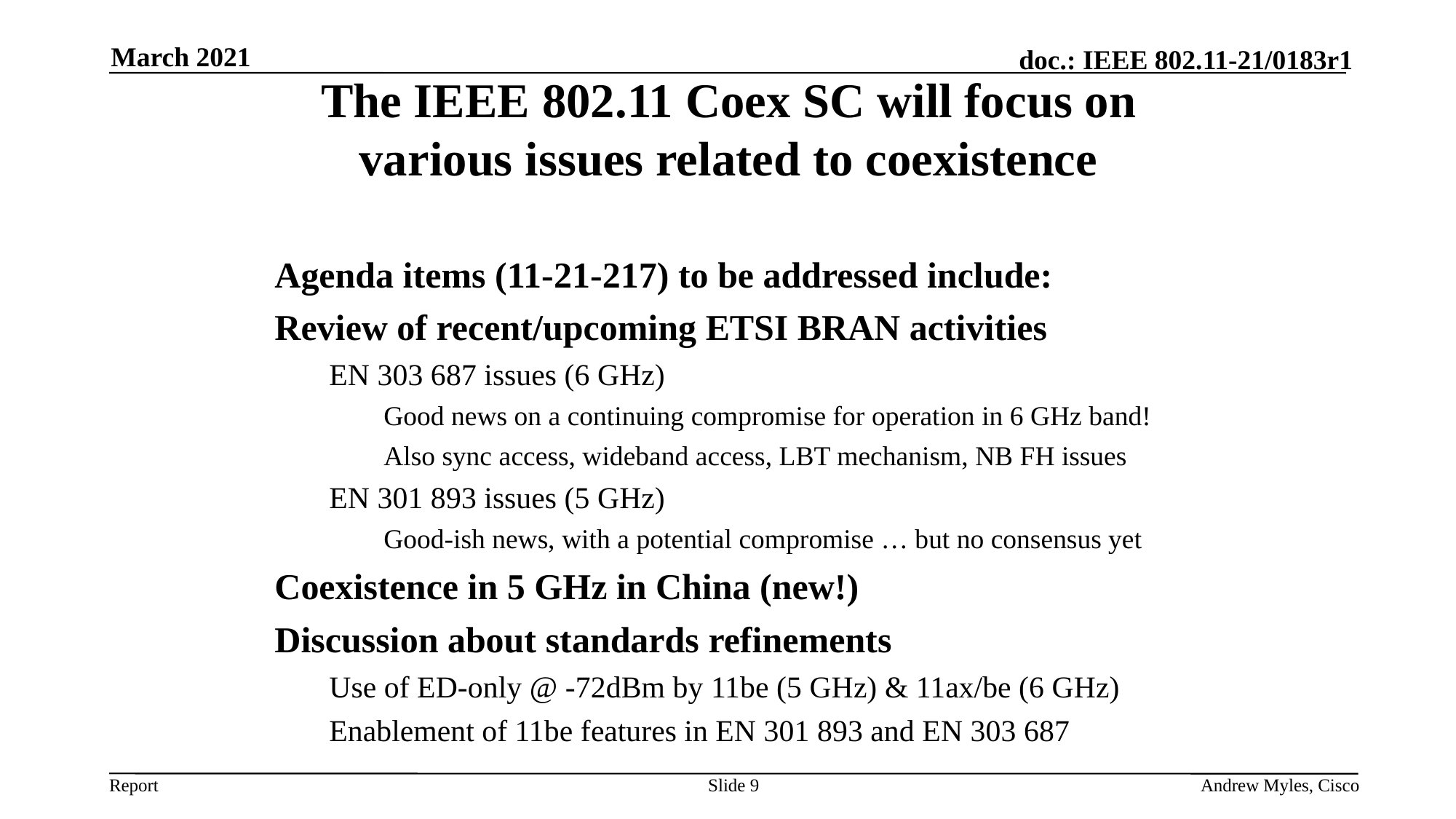

March 2021
The IEEE 802.11 Coex SC will focus on various issues related to coexistence
Agenda items (11-21-217) to be addressed include:
Review of recent/upcoming ETSI BRAN activities
EN 303 687 issues (6 GHz)
Good news on a continuing compromise for operation in 6 GHz band!
Also sync access, wideband access, LBT mechanism, NB FH issues
EN 301 893 issues (5 GHz)
Good-ish news, with a potential compromise … but no consensus yet
Coexistence in 5 GHz in China (new!)
Discussion about standards refinements
Use of ED-only @ -72dBm by 11be (5 GHz) & 11ax/be (6 GHz)
Enablement of 11be features in EN 301 893 and EN 303 687
Slide 9
Andrew Myles, Cisco